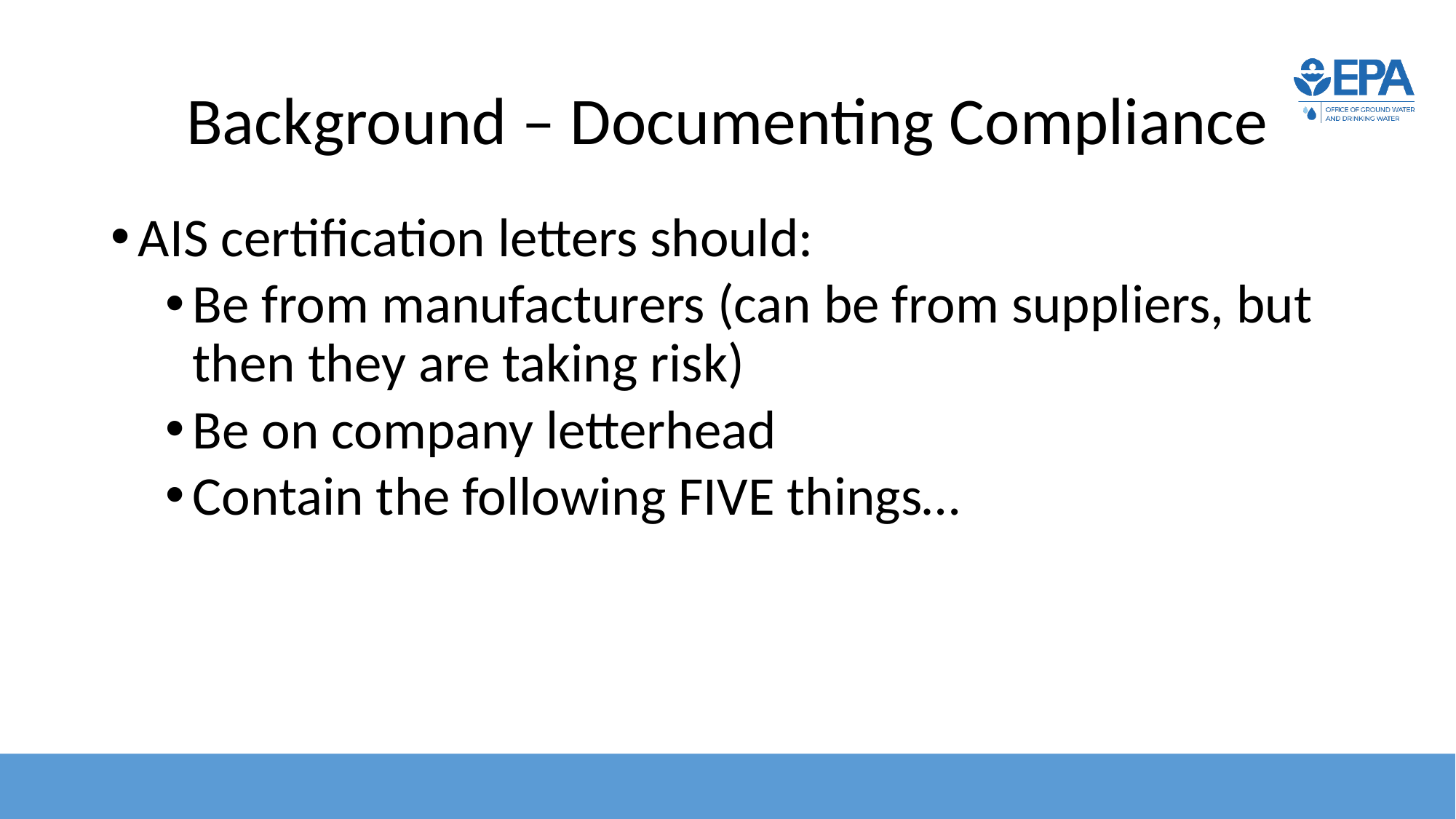

# Background – Documenting Compliance
AIS certification letters should:
Be from manufacturers (can be from suppliers, but then they are taking risk)
Be on company letterhead
Contain the following FIVE things…